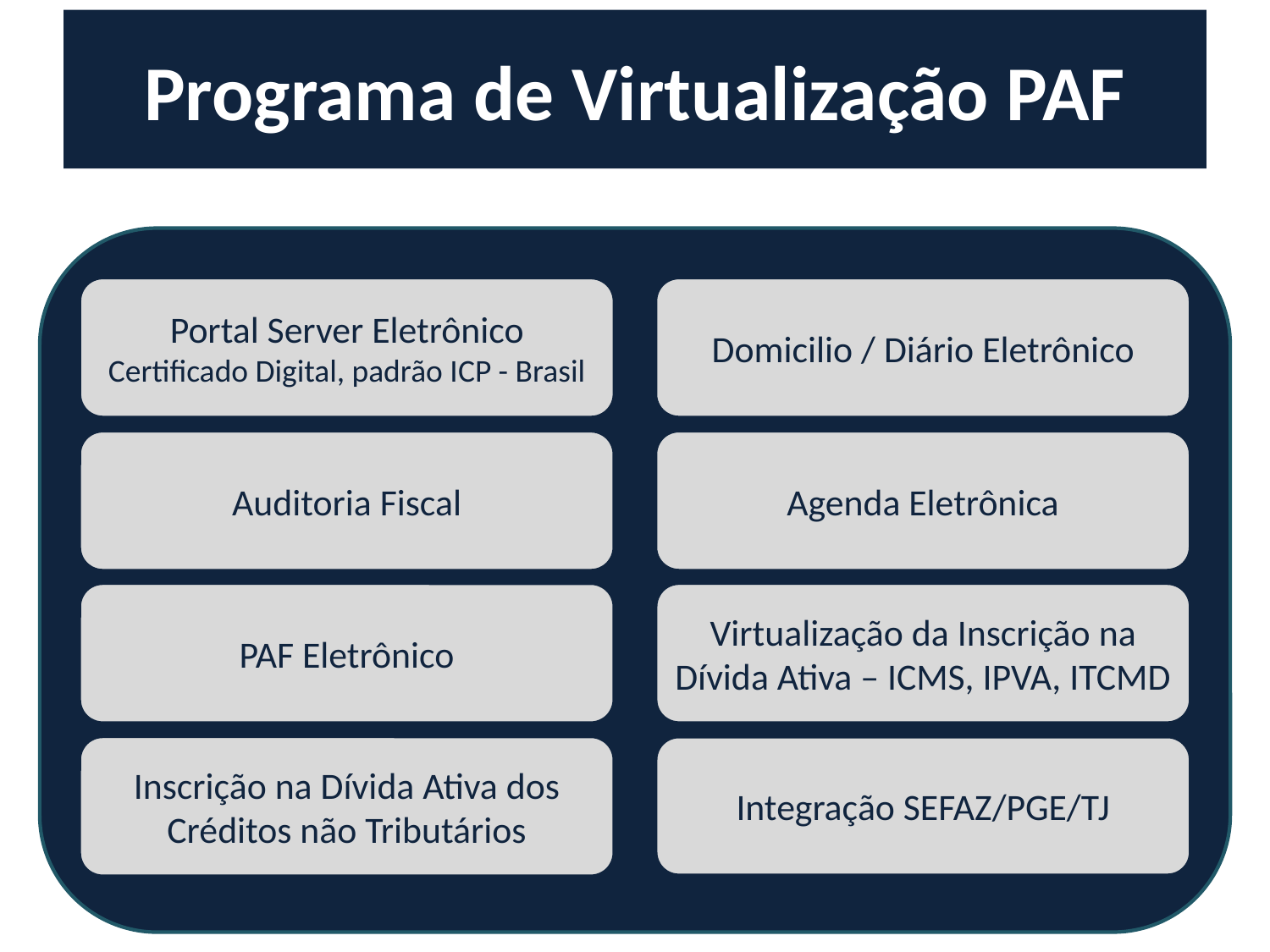

# Programa de Virtualização PAF

Portal Server Eletrônico
Certificado Digital, padrão ICP - Brasil
Domicilio / Diário Eletrônico
Agenda Eletrônica
Auditoria Fiscal
Virtualização da Inscrição na Dívida Ativa – ICMS, IPVA, ITCMD
PAF Eletrônico
Inscrição na Dívida Ativa dos Créditos não Tributários
Integração SEFAZ/PGE/TJ